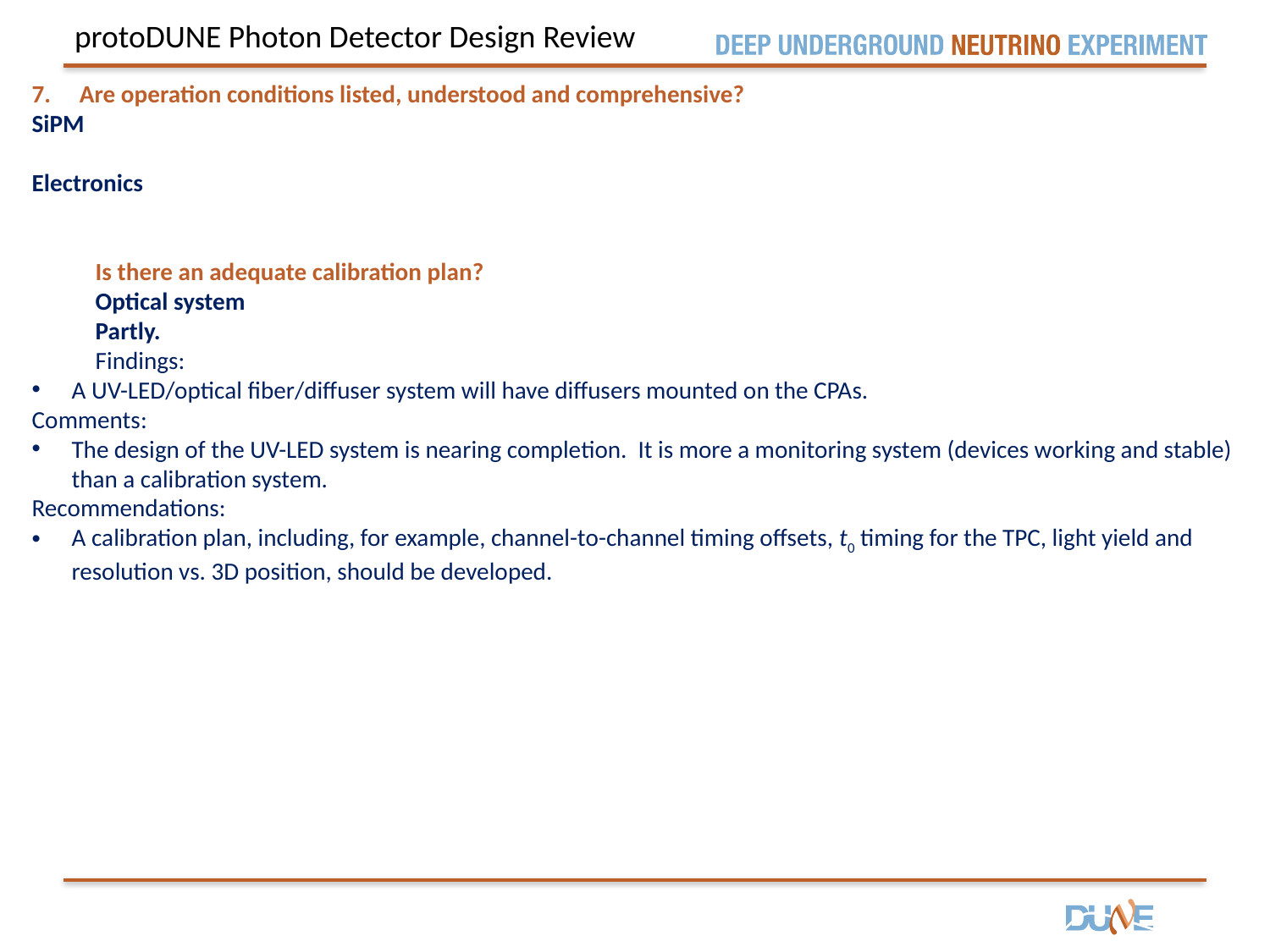

protoDUNE Photon Detector Design Review
Are operation conditions listed, understood and comprehensive?
SiPM

Electronics

Is there an adequate calibration plan?
Optical system
Partly.
Findings:
A UV-LED/optical fiber/diffuser system will have diffusers mounted on the CPAs.
Comments:
The design of the UV-LED system is nearing completion.  It is more a monitoring system (devices working and stable) than a calibration system.
Recommendations:
A calibration plan, including, for example, channel-to-channel timing offsets, t0 timing for the TPC, light yield and resolution vs. 3D position, should be developed.